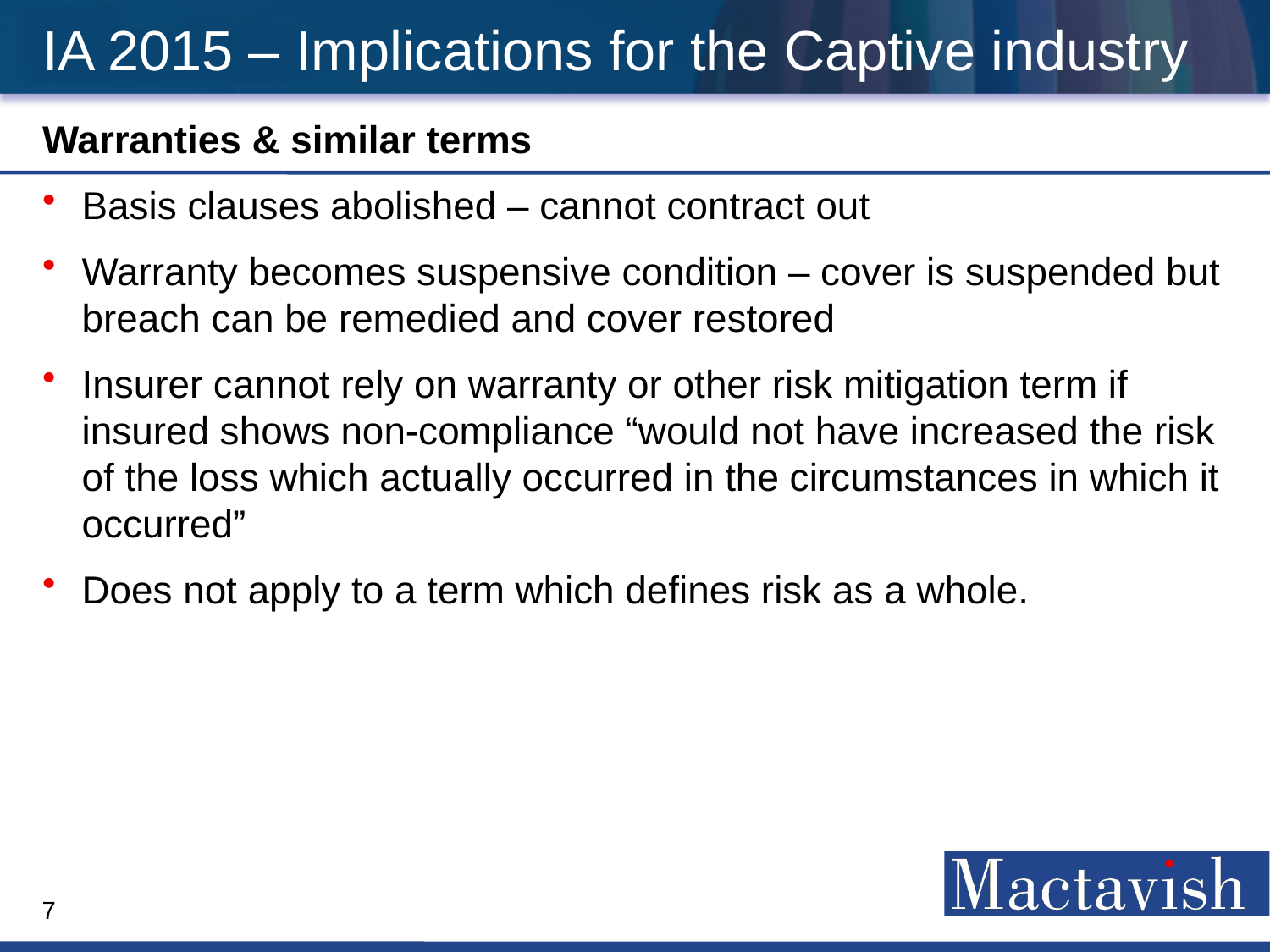

# IA 2015 – Implications for the Captive industry
Warranties & similar terms
Basis clauses abolished – cannot contract out
Warranty becomes suspensive condition – cover is suspended but breach can be remedied and cover restored
Insurer cannot rely on warranty or other risk mitigation term if insured shows non-compliance “would not have increased the risk of the loss which actually occurred in the circumstances in which it occurred”
Does not apply to a term which defines risk as a whole.